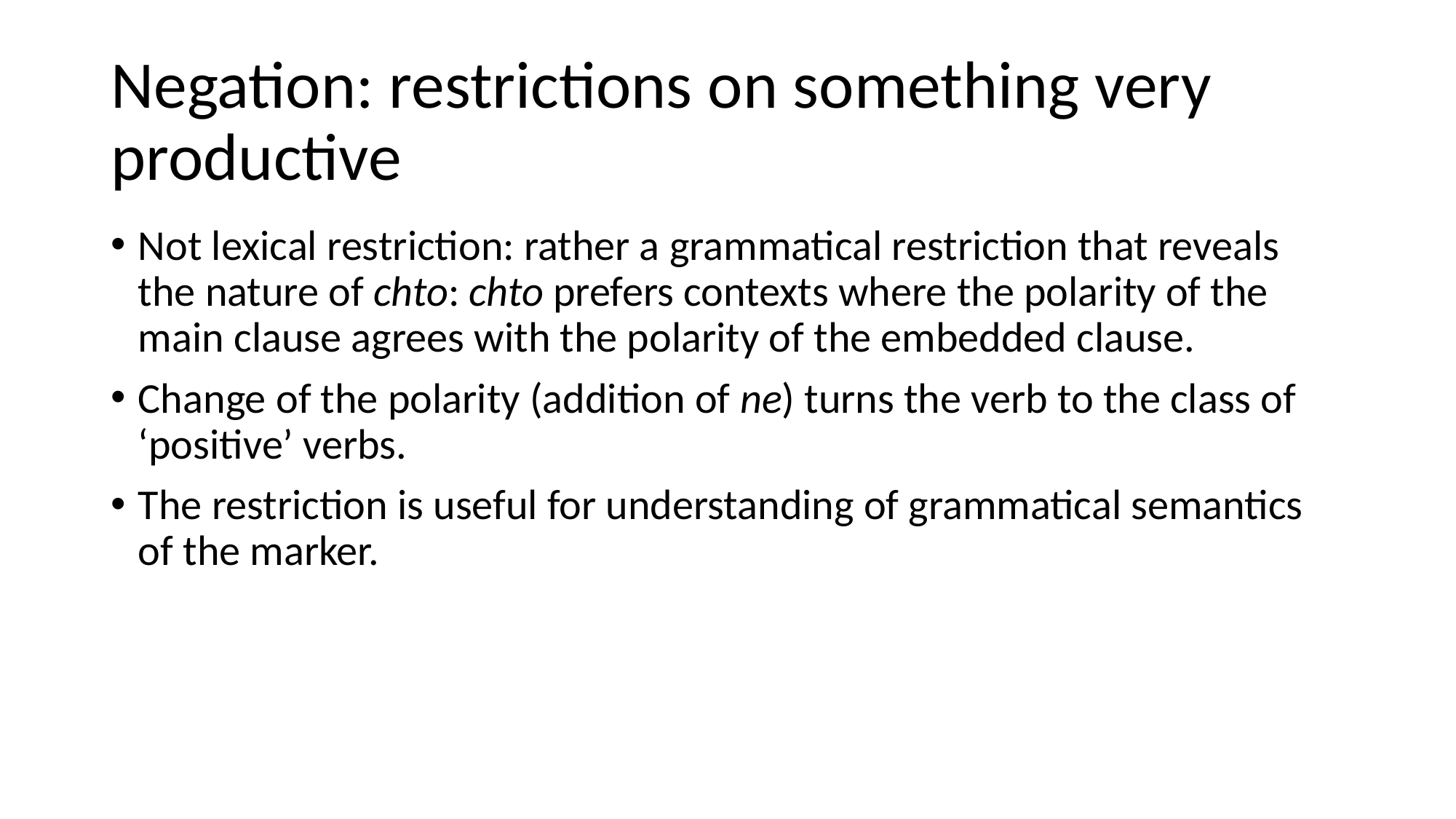

# Negation: restrictions on something very productive
Not lexical restriction: rather a grammatical restriction that reveals the nature of chto: chto prefers contexts where the polarity of the main clause agrees with the polarity of the embedded clause.
Change of the polarity (addition of ne) turns the verb to the class of ‘positive’ verbs.
The restriction is useful for understanding of grammatical semantics of the marker.